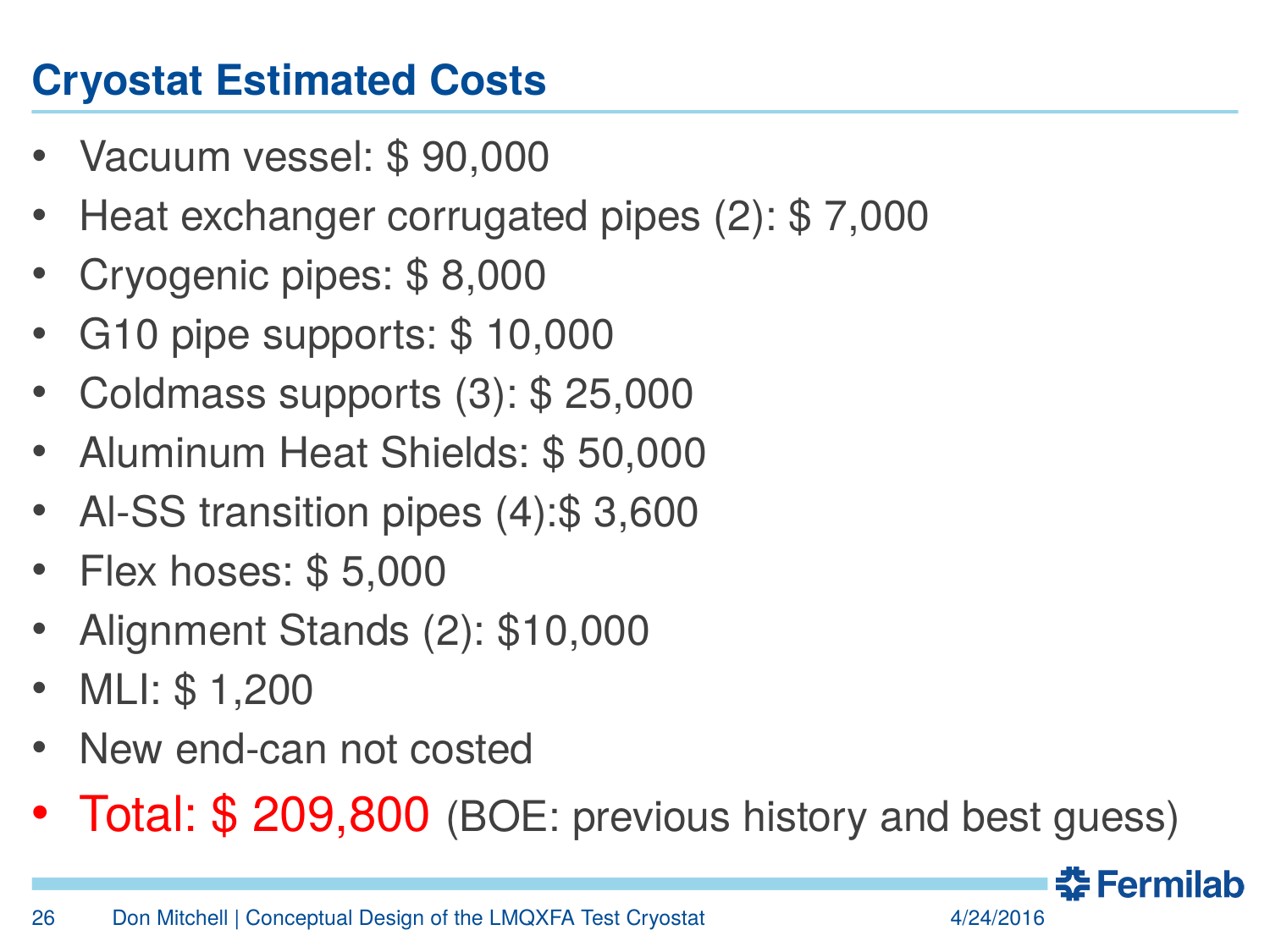

# Cryostat Estimated Costs
Vacuum vessel: $ 90,000
Heat exchanger corrugated pipes (2): $ 7,000
Cryogenic pipes: $ 8,000
G10 pipe supports: $ 10,000
Coldmass supports (3): $ 25,000
Aluminum Heat Shields: $ 50,000
Al-SS transition pipes (4):$ 3,600
Flex hoses: $ 5,000
Alignment Stands (2): $10,000
MLI: $ 1,200
New end-can not costed
Total: $ 209,800 (BOE: previous history and best guess)
26
Don Mitchell | Conceptual Design of the LMQXFA Test Cryostat
4/24/2016